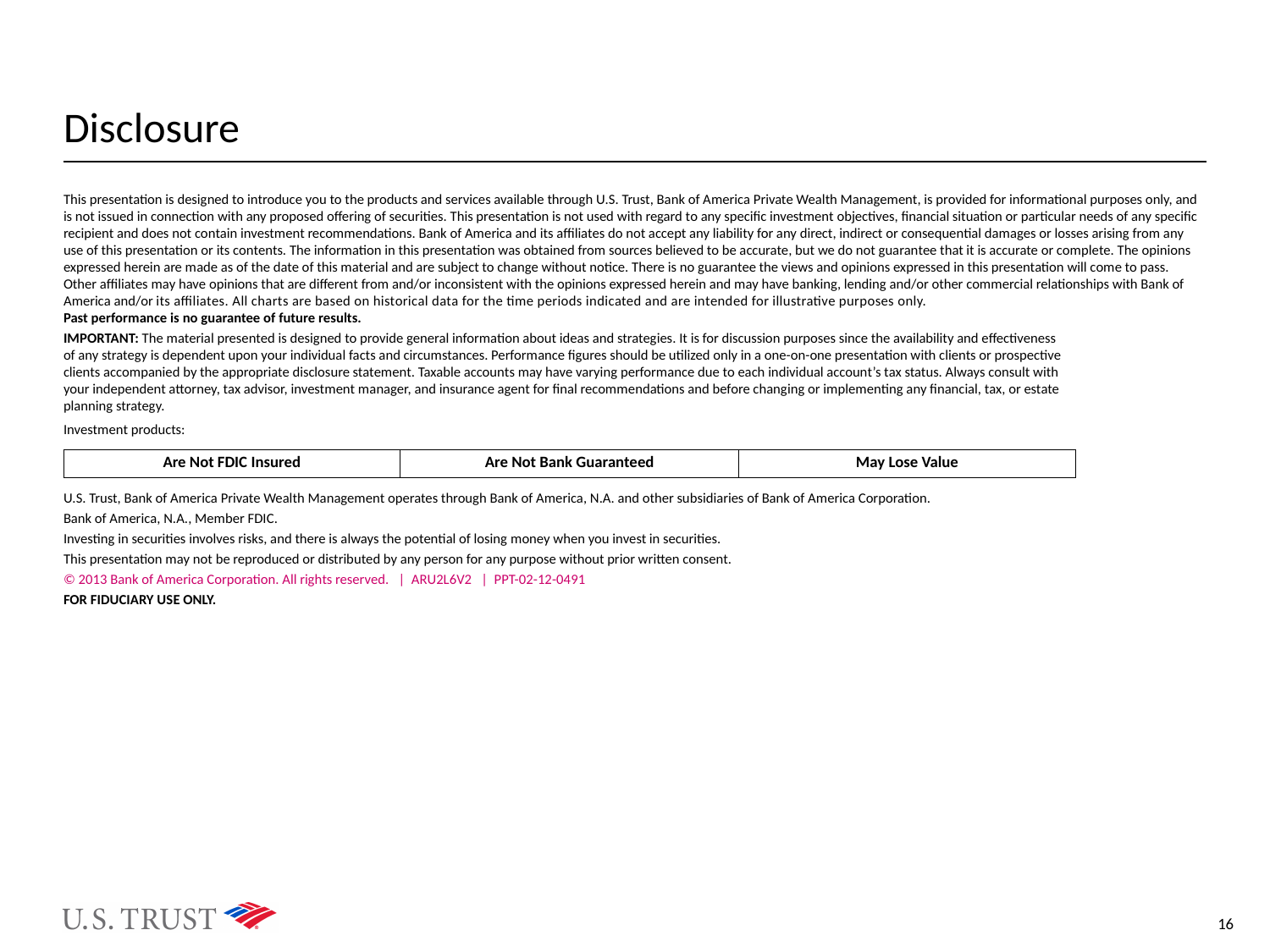

# Disclosure
This presentation is designed to introduce you to the products and services available through U.S. Trust, Bank of America Private Wealth Management, is provided for informational purposes only, and is not issued in connection with any proposed offering of securities. This presentation is not used with regard to any specific investment objectives, financial situation or particular needs of any specific recipient and does not contain investment recommendations. Bank of America and its affiliates do not accept any liability for any direct, indirect or consequential damages or losses arising from any use of this presentation or its contents. The information in this presentation was obtained from sources believed to be accurate, but we do not guarantee that it is accurate or complete. The opinions expressed herein are made as of the date of this material and are subject to change without notice. There is no guarantee the views and opinions expressed in this presentation will come to pass. Other affiliates may have opinions that are different from and/or inconsistent with the opinions expressed herein and may have banking, lending and/or other commercial relationships with Bank of America and/or its affiliates. All charts are based on historical data for the time periods indicated and are intended for illustrative purposes only.
Past performance is no guarantee of future results.
IMPORTANT: The material presented is designed to provide general information about ideas and strategies. It is for discussion purposes since the availability and effectiveness
of any strategy is dependent upon your individual facts and circumstances. Performance figures should be utilized only in a one-on-one presentation with clients or prospective
clients accompanied by the appropriate disclosure statement. Taxable accounts may have varying performance due to each individual account’s tax status. Always consult with
your independent attorney, tax advisor, investment manager, and insurance agent for final recommendations and before changing or implementing any financial, tax, or estate
planning strategy.
Investment products:

U.S. Trust, Bank of America Private Wealth Management operates through Bank of America, N.A. and other subsidiaries of Bank of America Corporation.
Bank of America, N.A., Member FDIC.
Investing in securities involves risks, and there is always the potential of losing money when you invest in securities.
This presentation may not be reproduced or distributed by any person for any purpose without prior written consent.
© 2013 Bank of America Corporation. All rights reserved.   |  ARU2L6V2   |  PPT-02-12-0491
FOR FIDUCIARY USE ONLY.
| Are Not FDIC Insured | Are Not Bank Guaranteed | May Lose Value |
| --- | --- | --- |